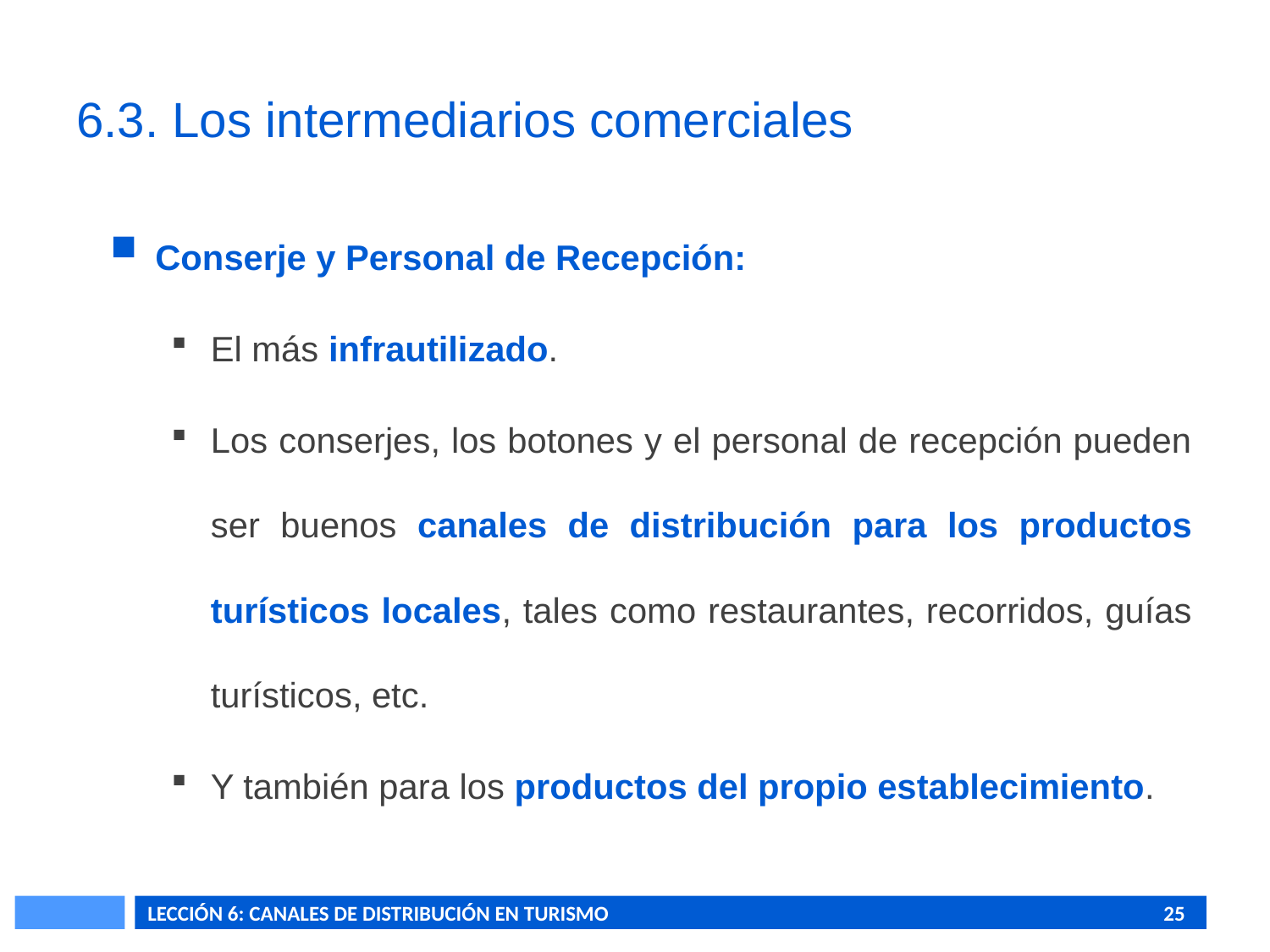

# 6.3. Los intermediarios comerciales
Conserje y Personal de Recepción:
El más infrautilizado.
Los conserjes, los botones y el personal de recepción pueden ser buenos canales de distribución para los productos turísticos locales, tales como restaurantes, recorridos, guías turísticos, etc.
Y también para los productos del propio establecimiento.

LECCIÓN 6: CANALES DE DISTRIBUCIÓN EN TURISMO					25